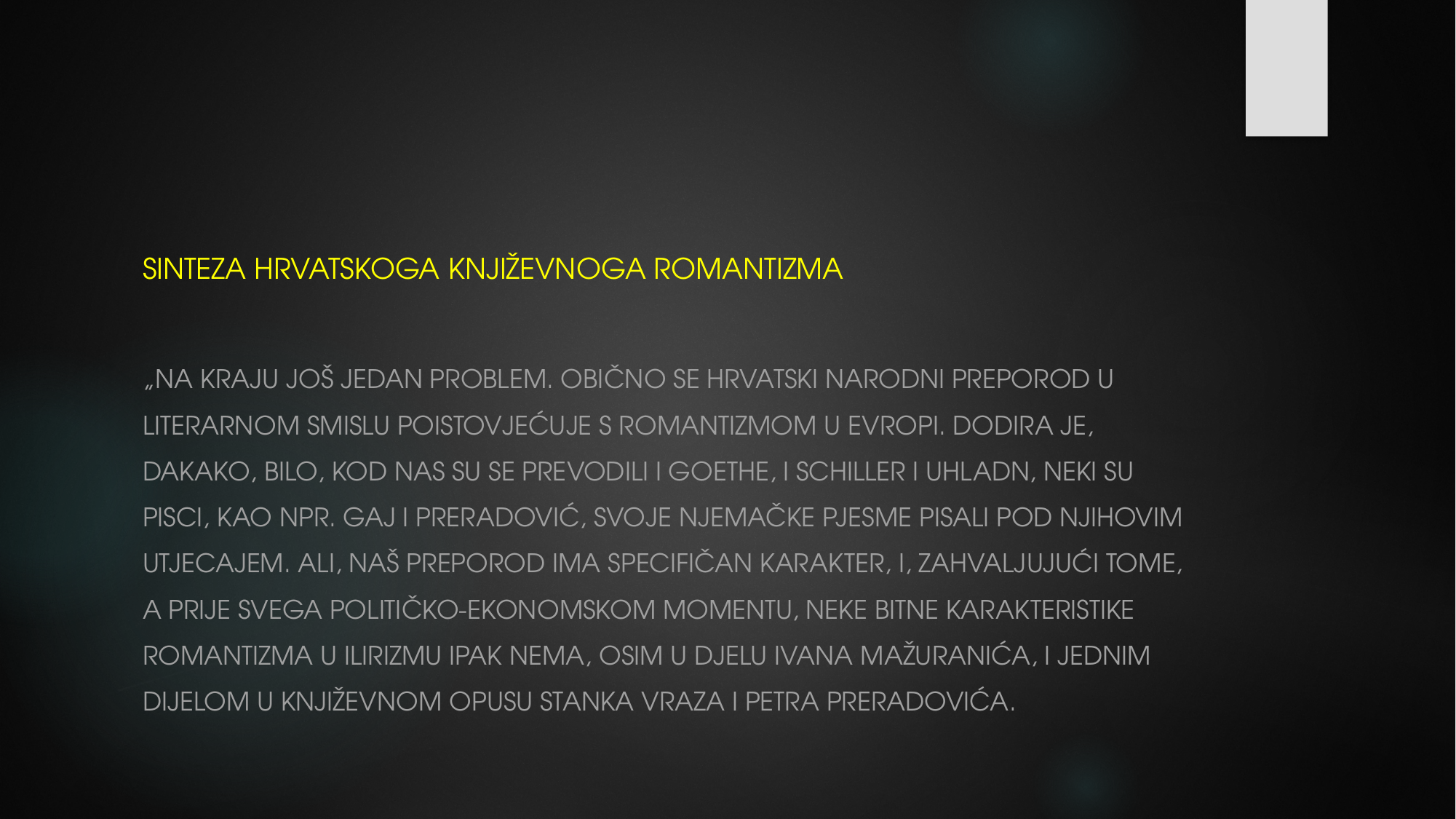

#
SINTEZA HRVATSKOGA KNJIŽEVNOGA ROMANTIZMA

„NA KRAJU JOŠ JEDAN PROBLEM. OBIČNO SE HRVATSKI NARODNI PREPOROD U LITERARNOM SMISLU POISTOVJEĆUJE S ROMANTIZMOM U EVROPI. DODIRA JE, DAKAKO, BILO, KOD NAS SU SE PREVODILI I GOETHE, I SCHILLER I UHLADN, NEKI SU PISCI, KAO NPR. GAJ I PRERADOVIĆ, SVOJE NJEMAČKE PJESME PISALI POD NJIHOVIM UTJECAJEM. ALI, NAŠ PREPOROD IMA SPECIFIČAN KARAKTER, I, ZAHVALJUJUĆI TOME, A PRIJE SVEGA POLITIČKO-EKONOMSKOM MOMENTU, NEKE BITNE KARAKTERISTIKE ROMANTIZMA U ILIRIZMU IPAK NEMA, OSIM U DJELU IVANA MAŽURANIĆA, I JEDNIM DIJELOM U KNJIŽEVNOM OPUSU STANKA VRAZA I PETRA PRERADOVIĆA.